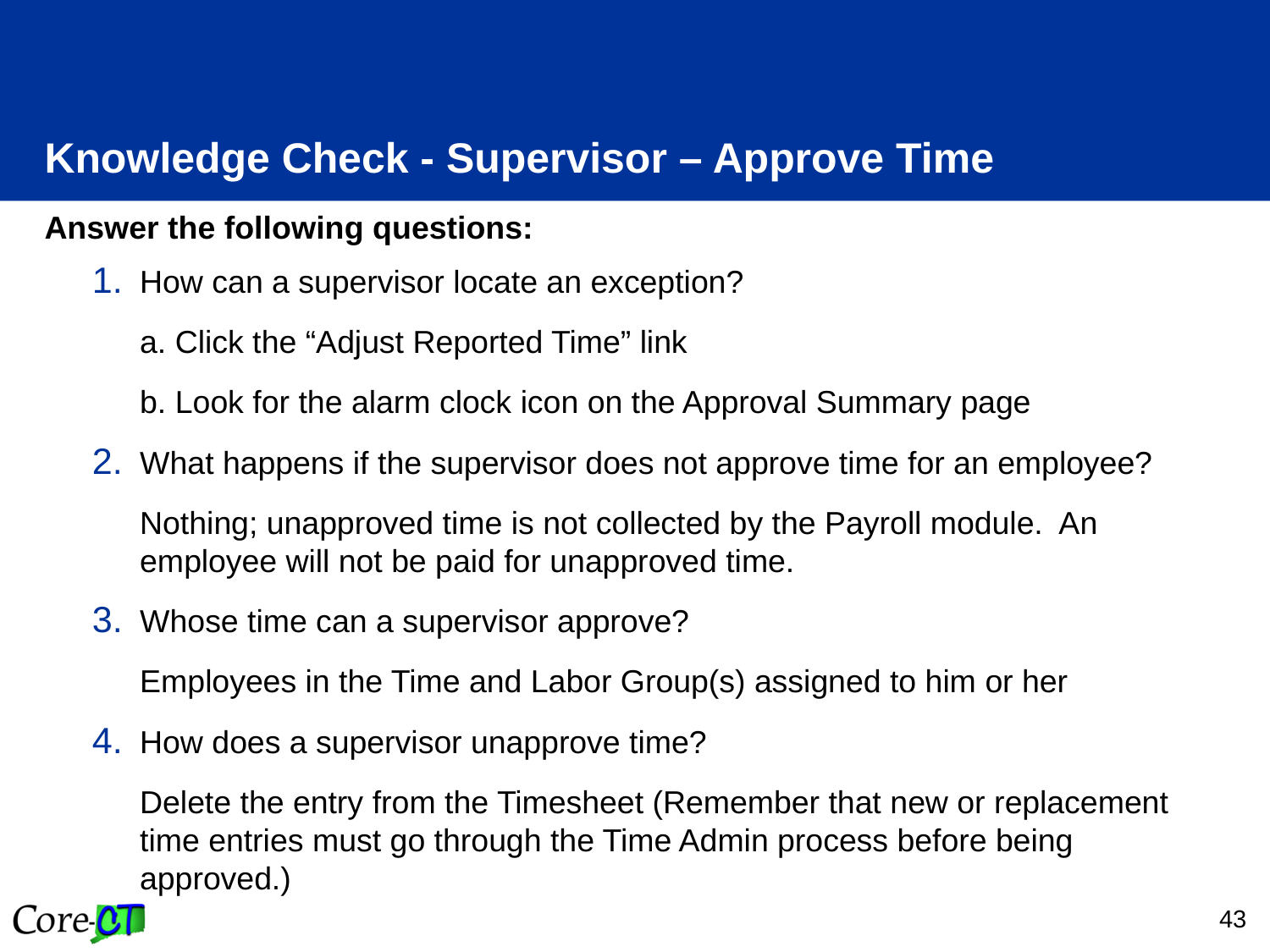

# Knowledge Check - Supervisor – Approve Time
Answer the following questions:
How can a supervisor locate an exception?
	a. Click the “Adjust Reported Time” link
	b. Look for the alarm clock icon on the Approval Summary page
What happens if the supervisor does not approve time for an employee?
	Nothing; unapproved time is not collected by the Payroll module.  An employee will not be paid for unapproved time.
Whose time can a supervisor approve?
	Employees in the Time and Labor Group(s) assigned to him or her
How does a supervisor unapprove time?
	Delete the entry from the Timesheet (Remember that new or replacement time entries must go through the Time Admin process before being approved.)
43